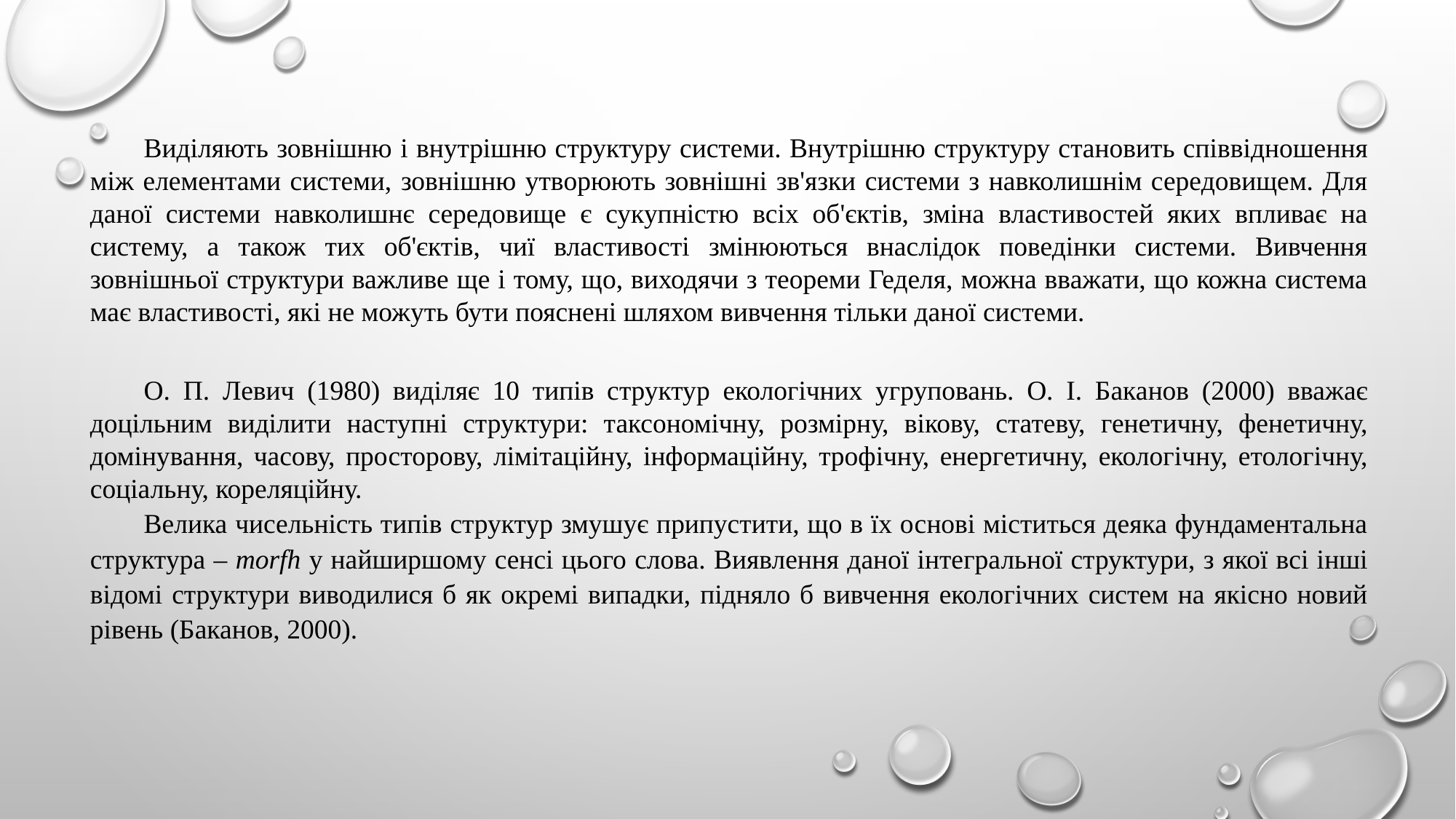

Виділяють зовнішню і внутрішню структуру системи. Внутрішню структуру становить співвідношення між елементами системи, зовнішню утворюють зовнішні зв'язки системи з навколишнім середовищем. Для даної системи навколишнє середовище є сукупністю всіх об'єктів, зміна властивостей яких впливає на систему, а також тих об'єктів, чиї властивості змінюються внаслідок поведінки системи. Вивчення зовнішньої структури важливе ще і тому, що, виходячи з теореми Геделя, можна вважати, що кожна система має властивості, які не можуть бути пояснені шляхом вивчення тільки даної системи.
О. П. Левич (1980) виділяє 10 типів структур екологічних угруповань. О. І. Баканов (2000) вважає доцільним виділити наступні структури: таксономічну, розмірну, вікову, статеву, генетичну, фенетичну, домінування, часову, просторову, лімітаційну, інформаційну, трофічну, енергетичну, екологічну, етологічну, соціальну, кореляційну.
Велика чисельність типів структур змушує припустити, що в їх основі міститься деяка фундаментальна структура – morfh у найширшому сенсі цього слова. Виявлення даної інтегральної структури, з якої всі інші відомі структури виводилися б як окремі випадки, підняло б вивчення екологічних систем на якісно новий рівень (Баканов, 2000).